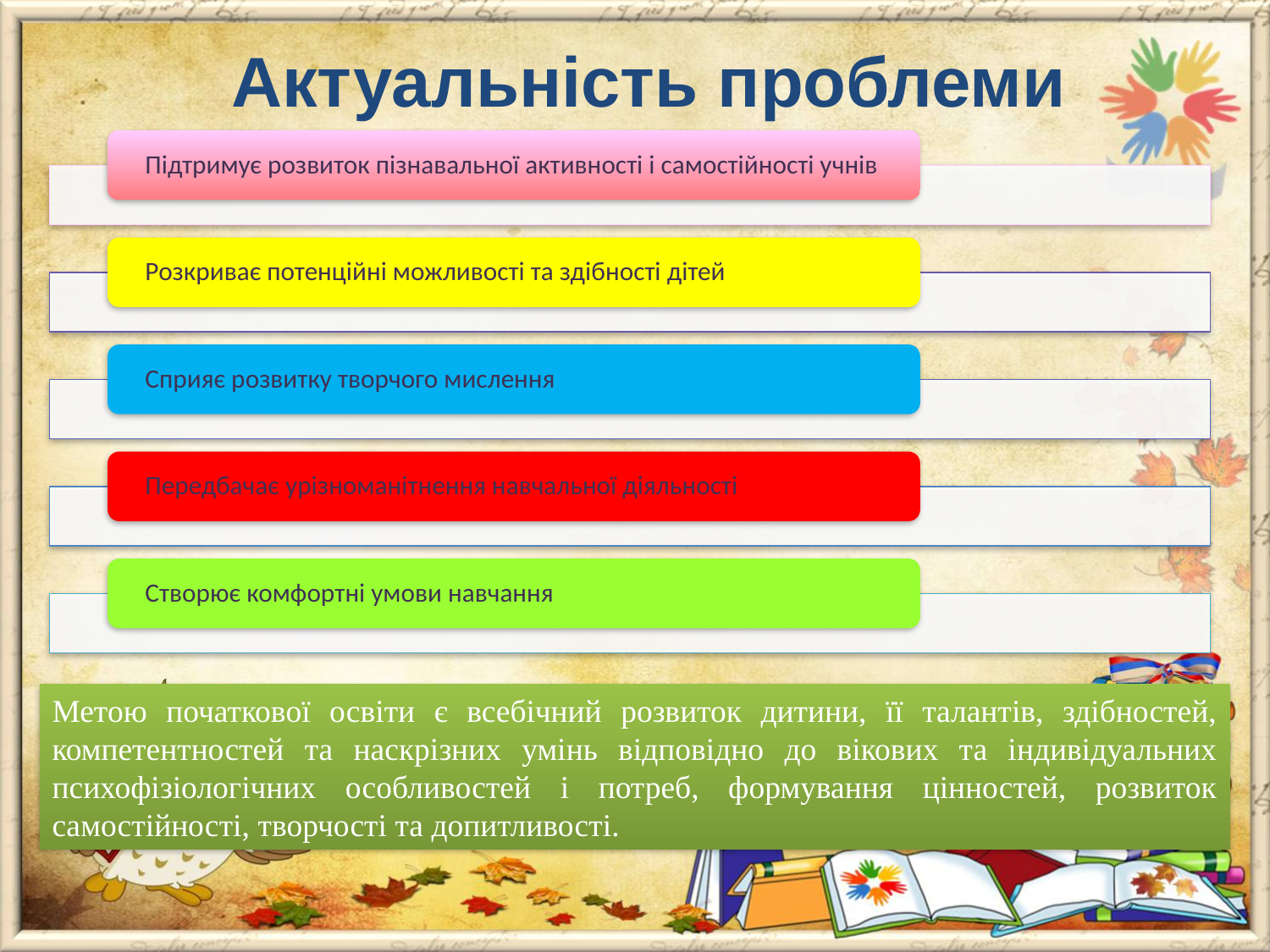

# Актуальність проблеми
Підтримує розвиток пізнавальної активності і самостійності учнів
Розкриває потенційні можливості та здібності дітей
Сприяє розвитку творчого мислення
Передбачає урізноманітнення навчальної діяльності
Створює комфортні умови навчання
Метою початкової освіти є всебічний розвиток дитини, її талантів, здібностей, компетентностей та наскрізних умінь відповідно до вікових та індивідуальних психофізіологічних особливостей і потреб, формування цінностей, розвиток самостійності, творчості та допитливості.